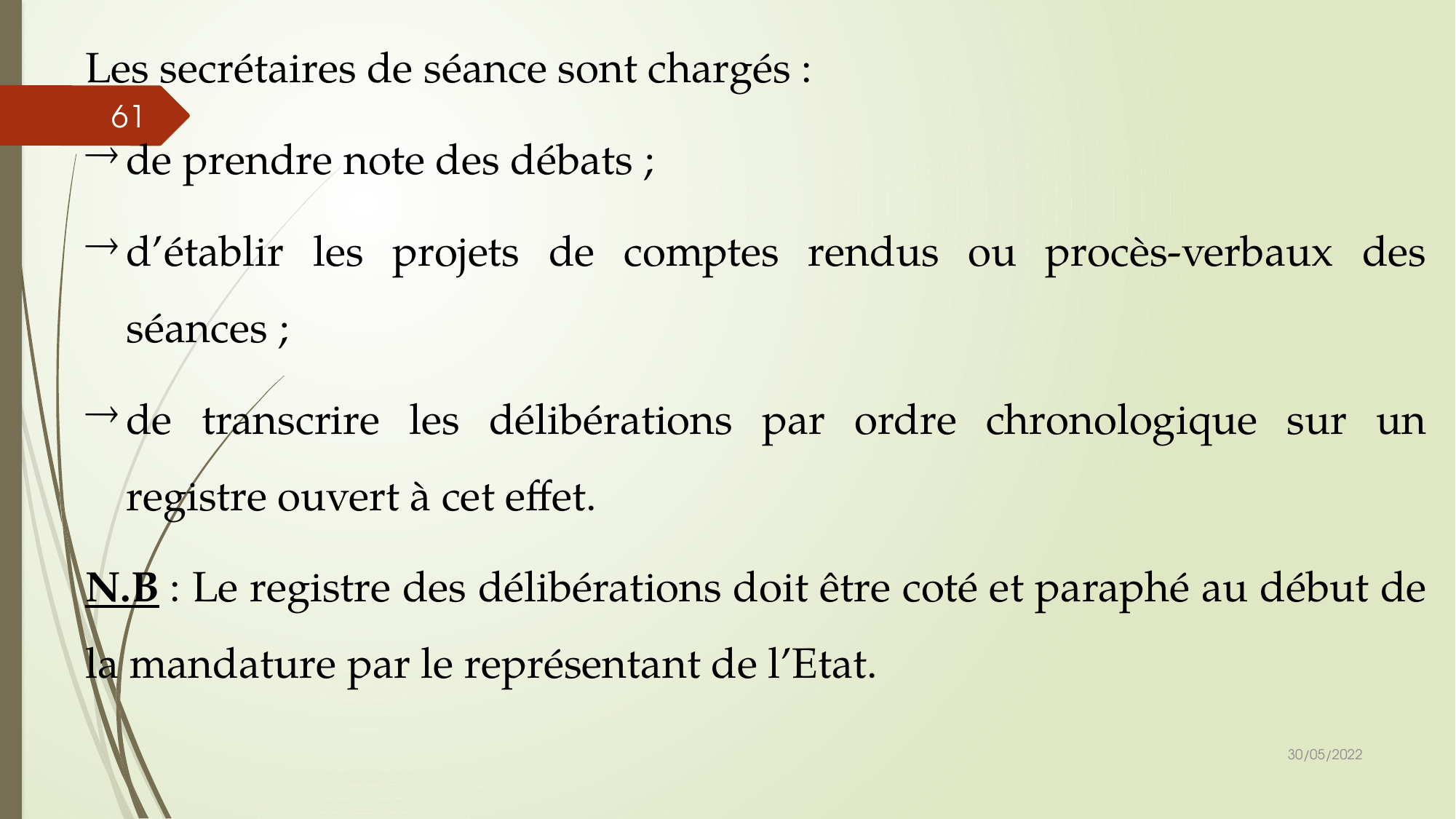

Les secrétaires de séance sont chargés :
de prendre note des débats ;
d’établir les projets de comptes rendus ou procès-verbaux des séances ;
de transcrire les délibérations par ordre chronologique sur un registre ouvert à cet effet.
N.B : Le registre des délibérations doit être coté et paraphé au début de la mandature par le représentant de l’Etat.

61
30/05/2022